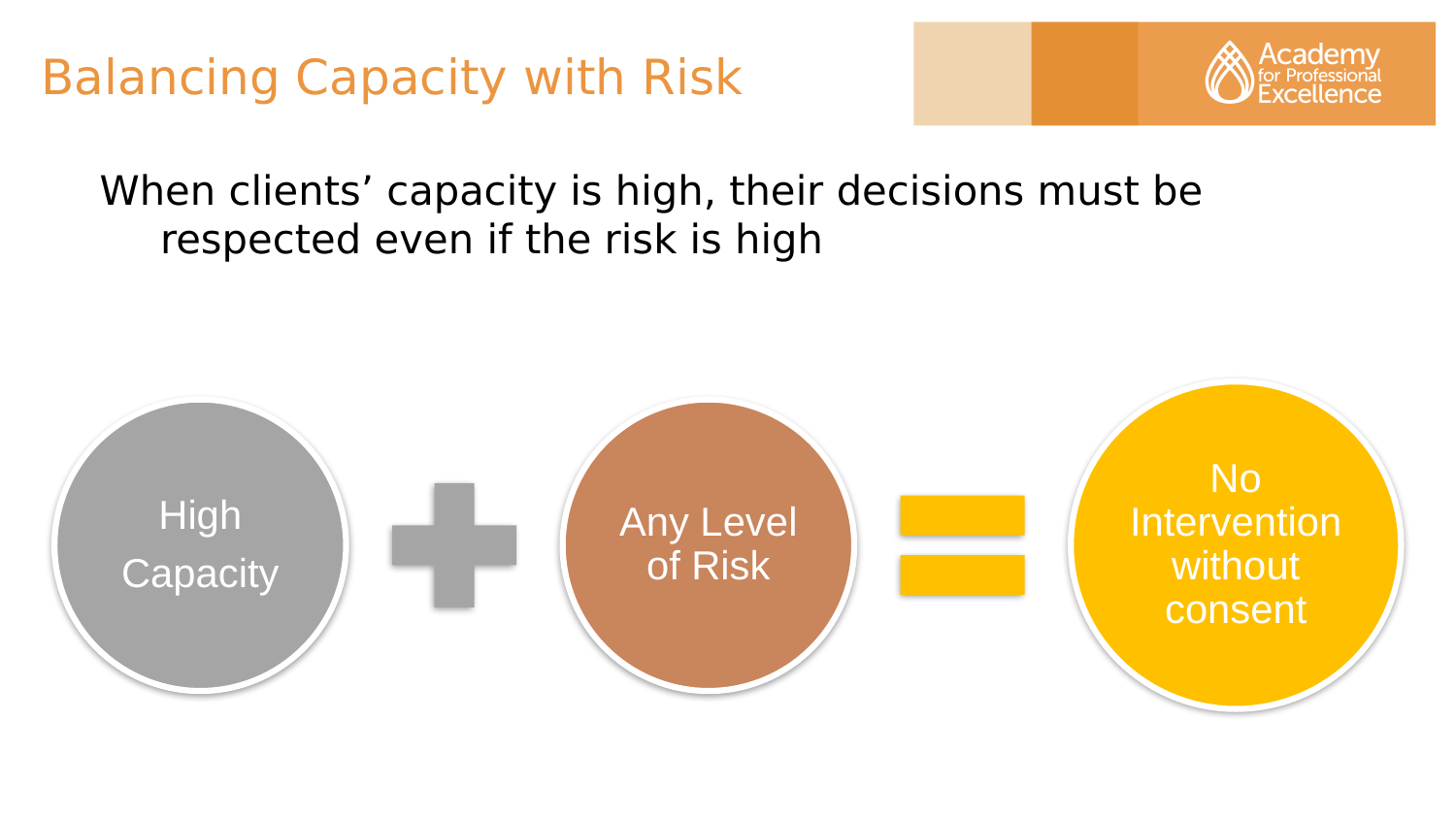

# Balancing Capacity with Risk
When clients’ capacity is high, their decisions must be respected even if the risk is high
High
Capacity

Any Level of Risk

No Intervention without consent